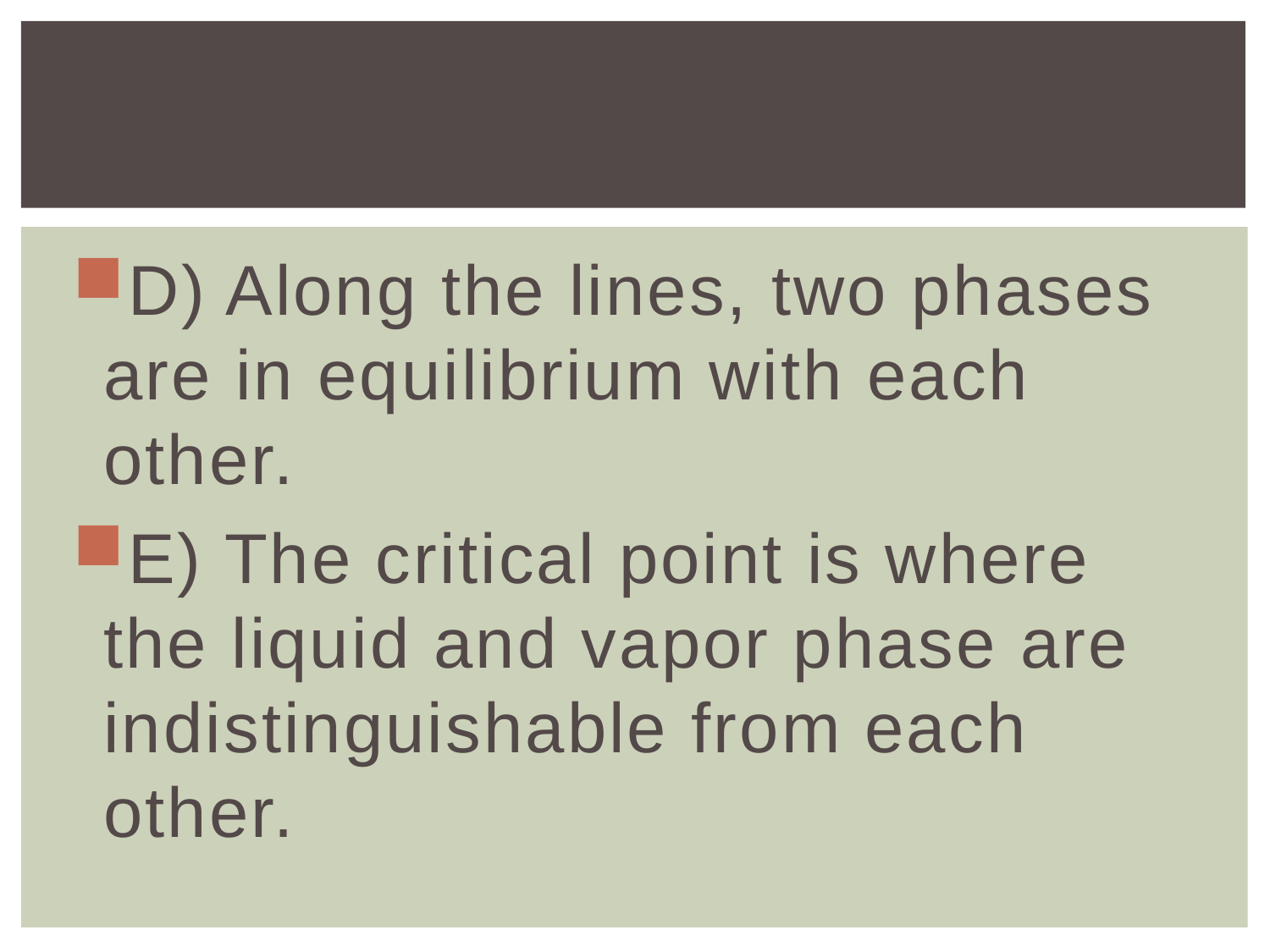

#
D) Along the lines, two phases are in equilibrium with each other.
E) The critical point is where the liquid and vapor phase are indistinguishable from each other.